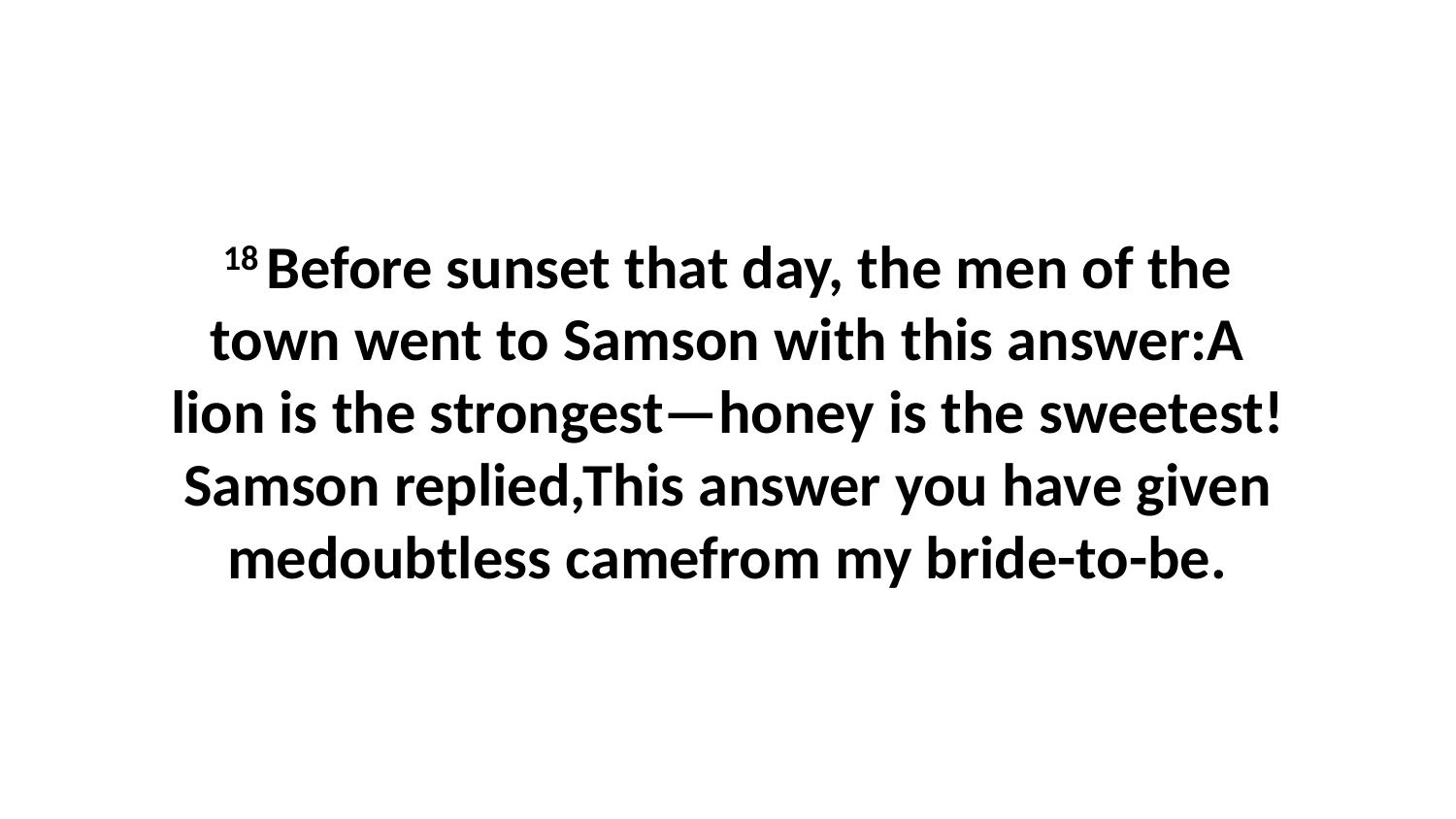

18 Before sunset that day, the men of the town went to Samson with this answer:A lion is the strongest—honey is the sweetest!Samson replied,This answer you have given medoubtless camefrom my bride-to-be.